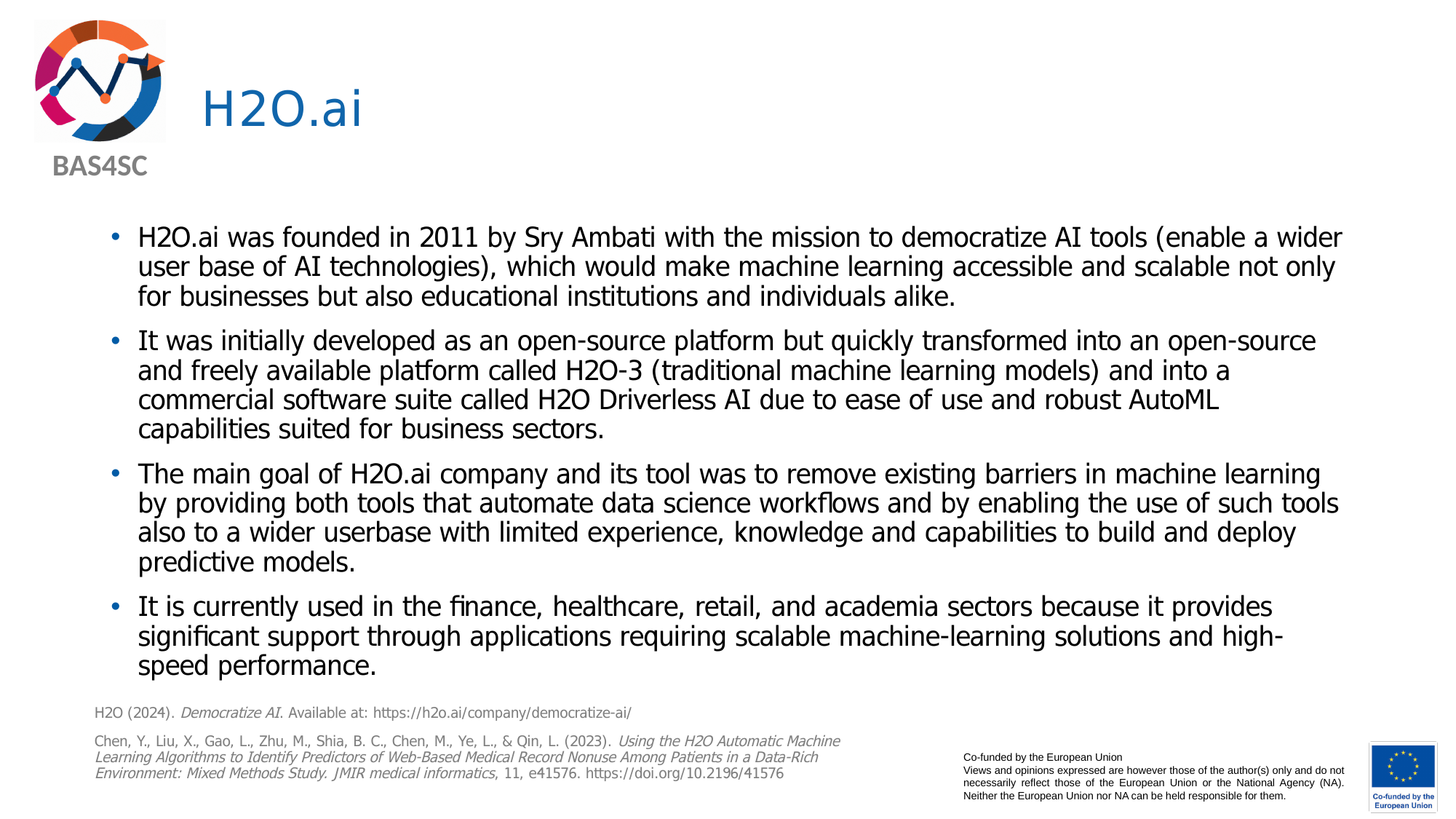

# H2O.ai
H2O.ai was founded in 2011 by Sry Ambati with the mission to democratize AI tools (enable a wider user base of AI technologies), which would make machine learning accessible and scalable not only for businesses but also educational institutions and individuals alike.
It was initially developed as an open-source platform but quickly transformed into an open-source and freely available platform called H2O-3 (traditional machine learning models) and into a commercial software suite called H2O Driverless AI due to ease of use and robust AutoML capabilities suited for business sectors.
The main goal of H2O.ai company and its tool was to remove existing barriers in machine learning by providing both tools that automate data science workflows and by enabling the use of such tools also to a wider userbase with limited experience, knowledge and capabilities to build and deploy predictive models.
It is currently used in the finance, healthcare, retail, and academia sectors because it provides significant support through applications requiring scalable machine-learning solutions and high-speed performance.
H2O (2024). Democratize AI. Available at: https://h2o.ai/company/democratize-ai/
Chen, Y., Liu, X., Gao, L., Zhu, M., Shia, B. C., Chen, M., Ye, L., & Qin, L. (2023). Using the H2O Automatic Machine Learning Algorithms to Identify Predictors of Web-Based Medical Record Nonuse Among Patients in a Data-Rich Environment: Mixed Methods Study. JMIR medical informatics, 11, e41576. https://doi.org/10.2196/41576